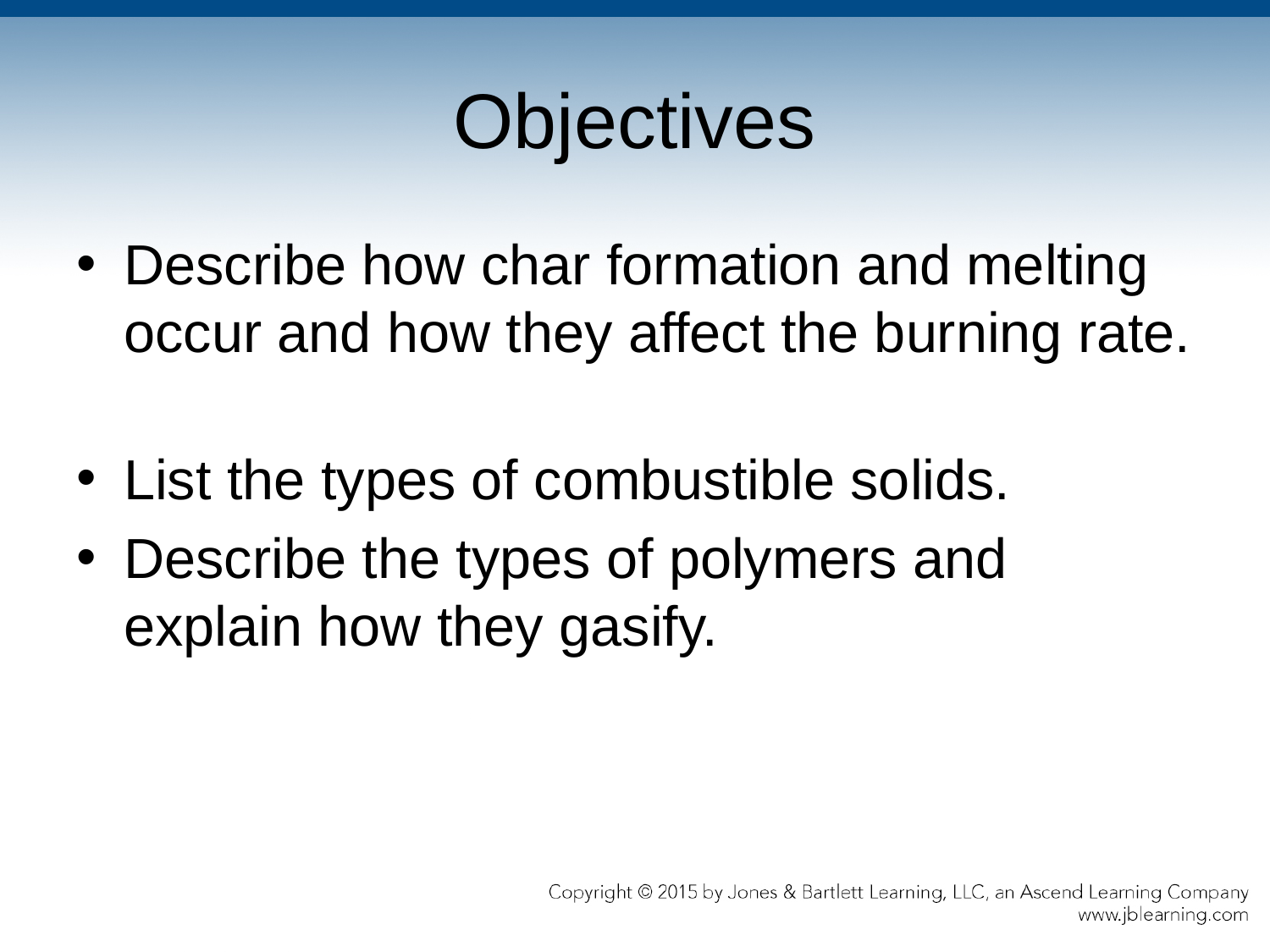

# Objectives
Describe how char formation and melting occur and how they affect the burning rate.
List the types of combustible solids.
Describe the types of polymers and explain how they gasify.